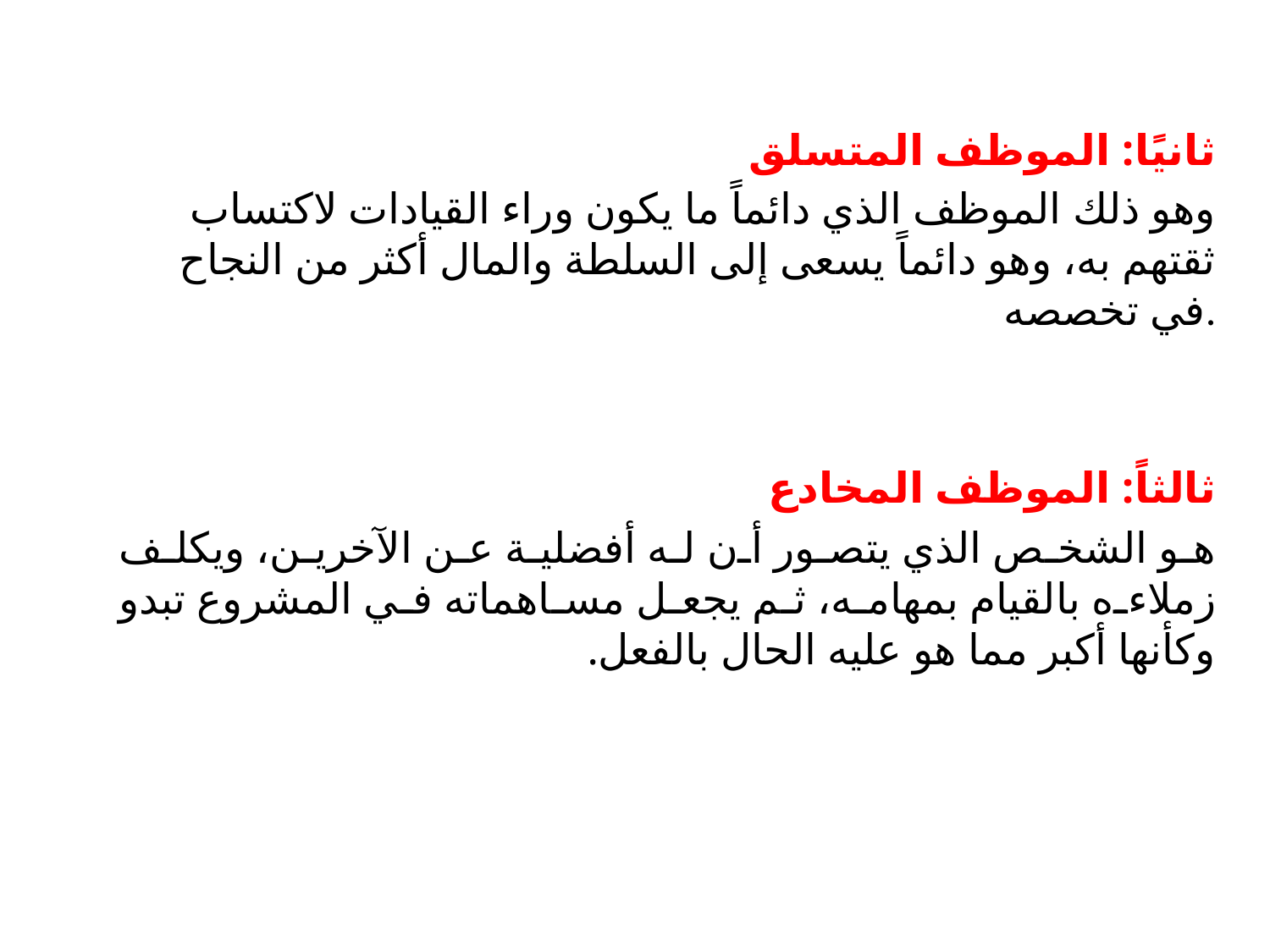

ثانيًا: الموظف المتسلق
وهو ذلك الموظف الذي دائماً ما يكون وراء القيادات لاكتساب ثقتهم به، وهو دائماً يسعى إلى السلطة والمال أكثر من النجاح في تخصصه.

ثالثاً: الموظف المخادع
هو الشخص الذي يتصور أن له أفضلية عن الآخرين، ويكلف زملاءه بالقيام بمهامه، ثم يجعل مساهماته في المشروع تبدو وكأنها أكبر مما هو عليه الحال بالفعل.